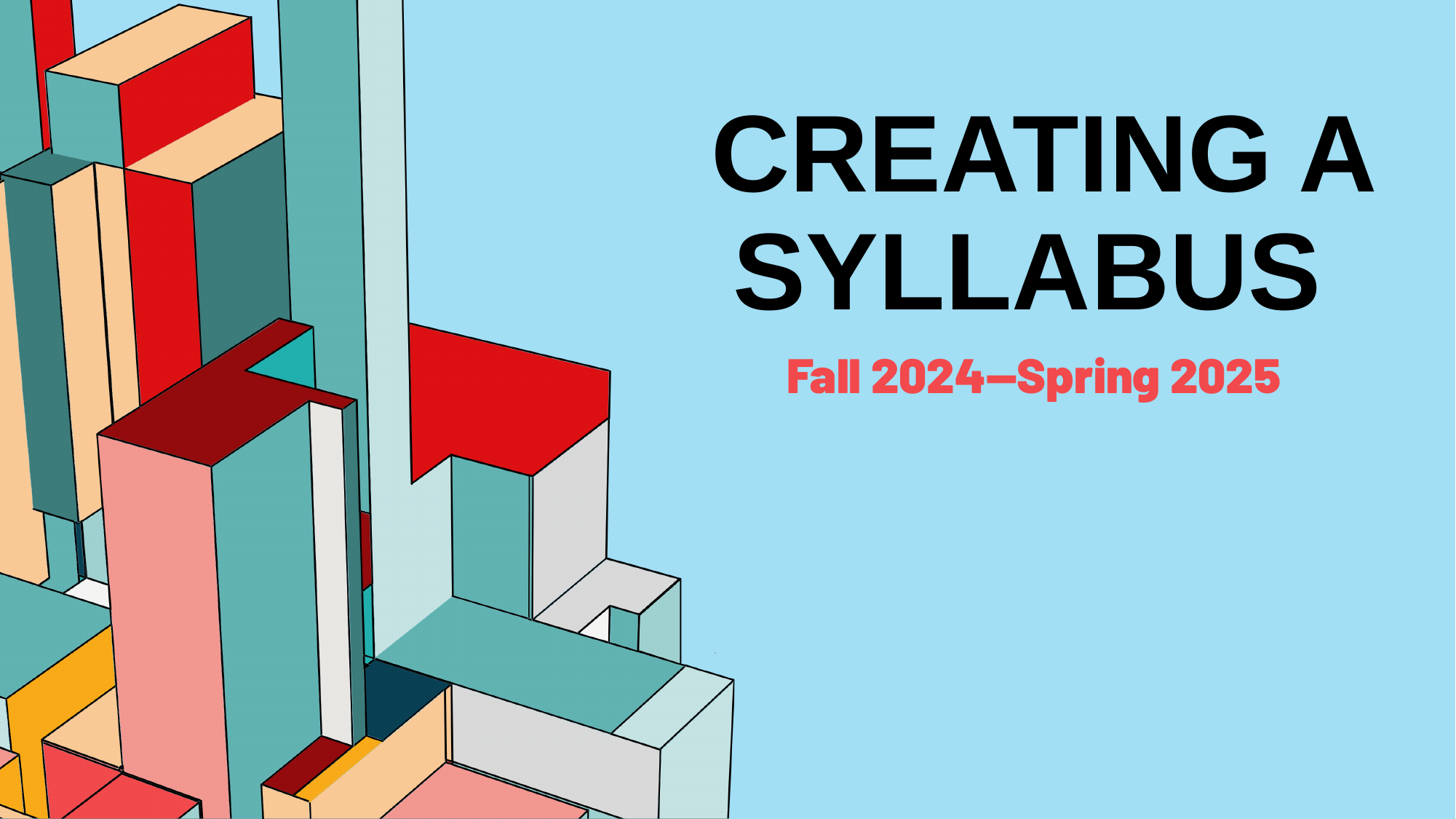

# Creating a Syllabus
Fall 2024—Spring 2025